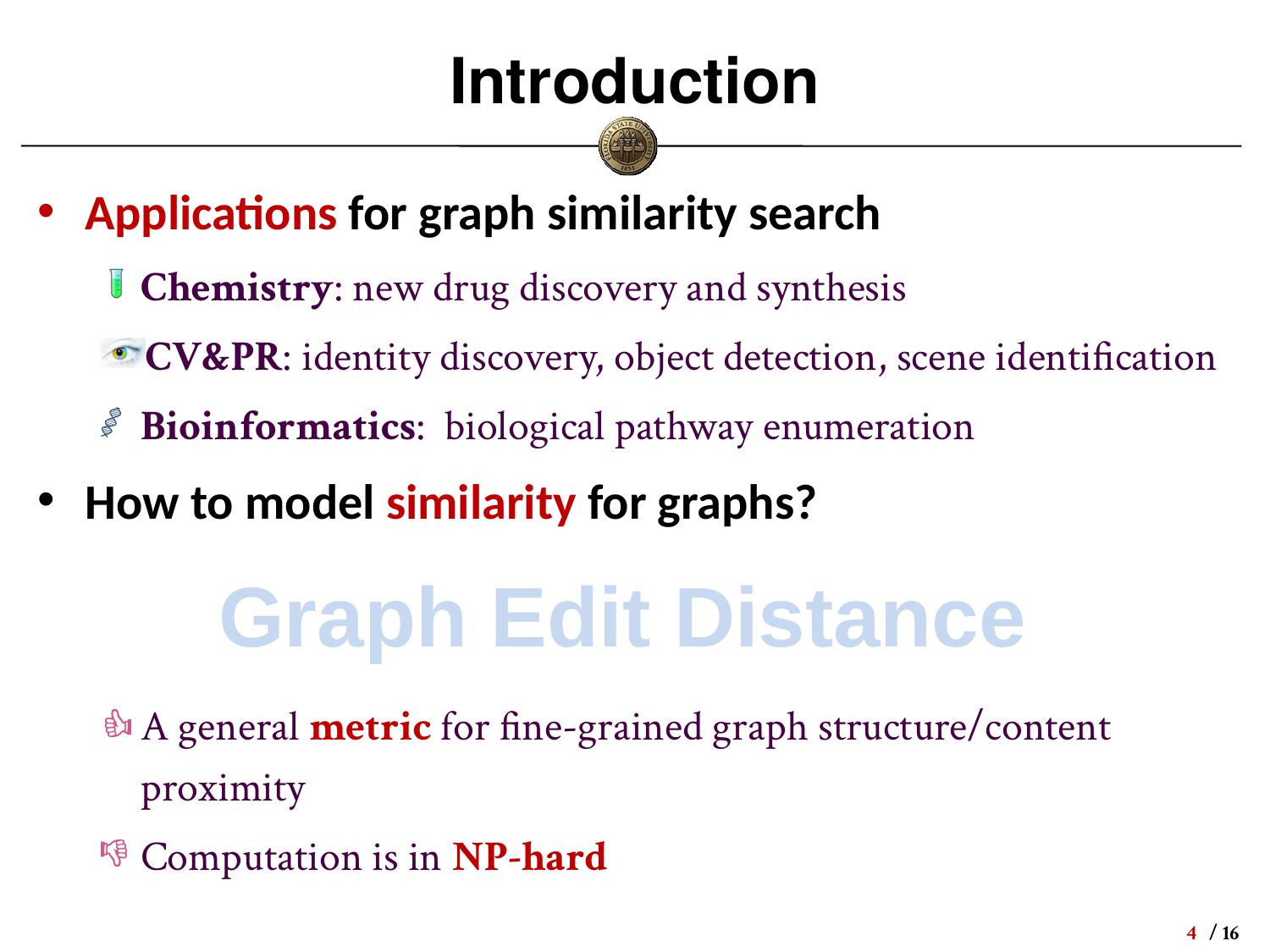

# Introduction
Applications for graph similarity search
Chemistry: new drug discovery and synthesis
CV&PR: identity discovery, object detection, scene identification
Bioinformatics:  biological pathway enumeration
How to model similarity for graphs?

A general metric for fine-grained graph structure/content proximity
Computation is in NP-hard

Graph Edit Distance
4